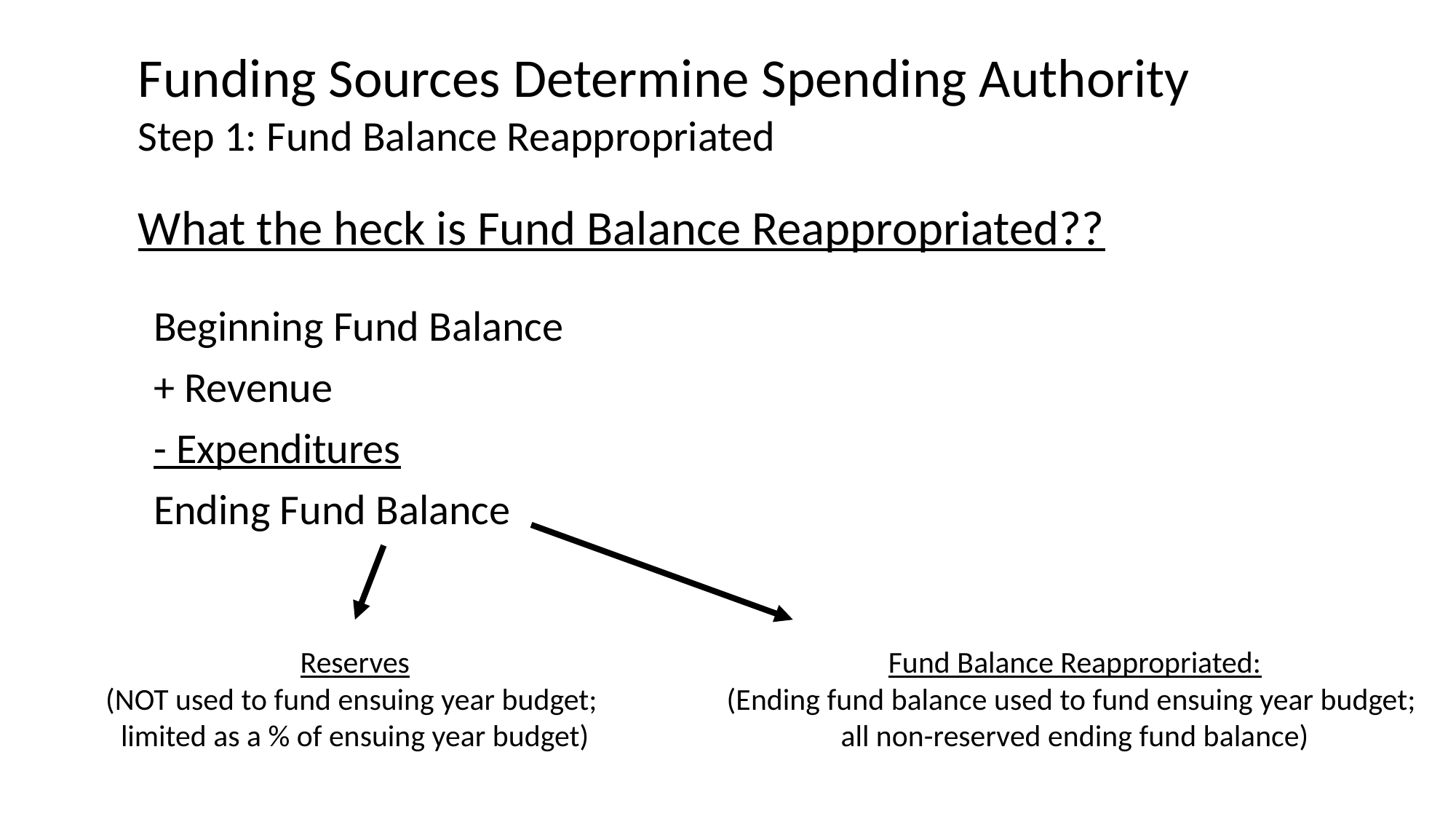

Funding Sources Determine Spending Authority
Step 1: Fund Balance Reappropriated

What the heck is Fund Balance Reappropriated??

Beginning Fund Balance
+ Revenue
- Expenditures
Ending Fund Balance
Reserves
(NOT used to fund ensuing year budget;
limited as a % of ensuing year budget)
Fund Balance Reappropriated:
(Ending fund balance used to fund ensuing year budget;
all non-reserved ending fund balance)